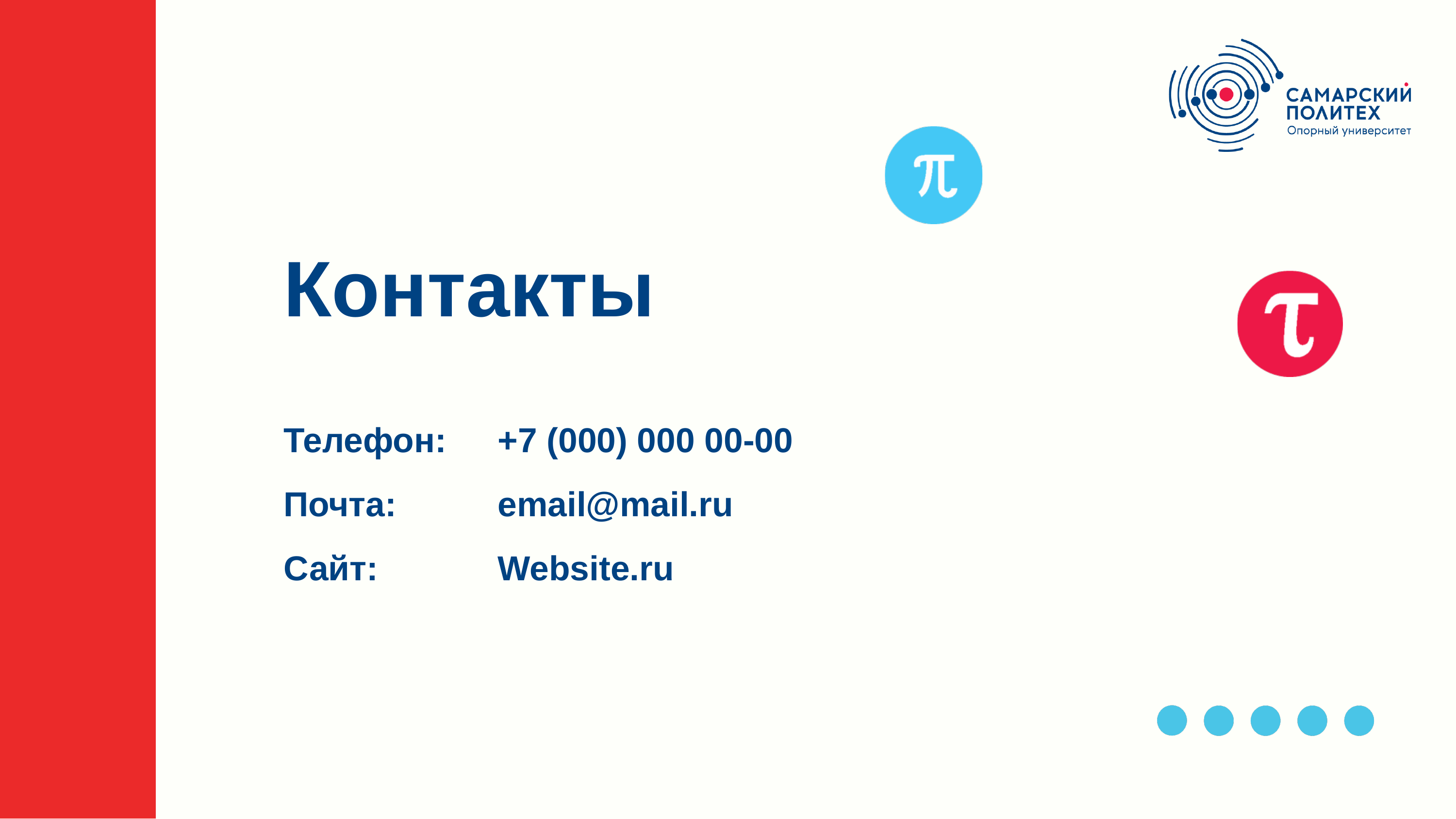

Контакты

Телефон:
+7 (000) 000 00-00
Почта:
email@mail.ru
Сайт:
Website.ru